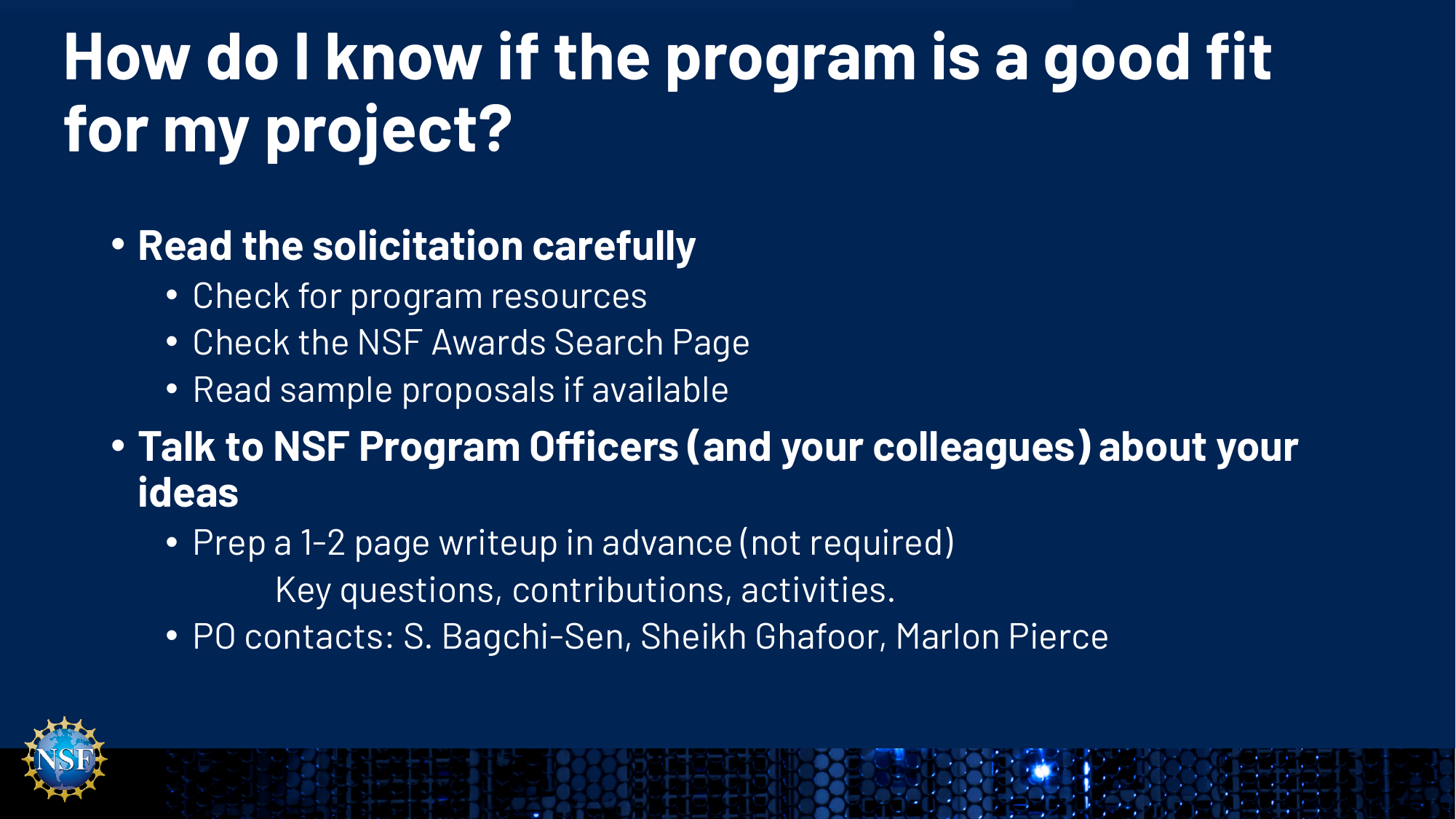

# How do I know if the program is a good fit for my project?
Read the solicitation carefully
Check for program resources
Check the NSF Awards Search Page
Read sample proposals if available
Talk to NSF Program Officers (and your colleagues) about your ideas
Prep a 1-2 page writeup in advance (not required)
	Key questions, contributions, activities.
PO contacts: S. Bagchi-Sen, Sheikh Ghafoor, Marlon Pierce